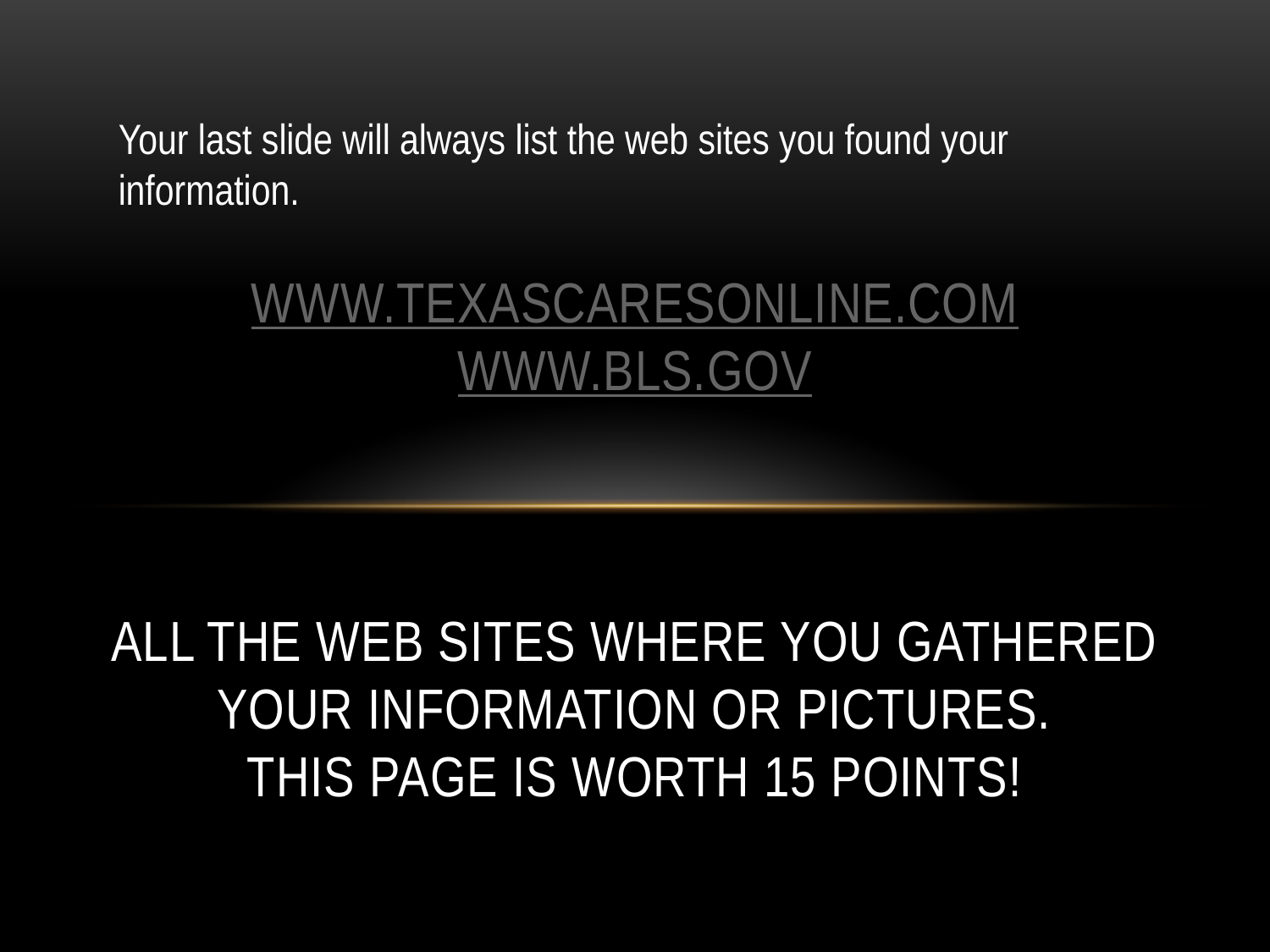

Your last slide will always list the web sites you found your information.
# www.texascaresonline.com www.bls.gov All the web sites where you gathered your information or pictures. This page is worth 15 points!